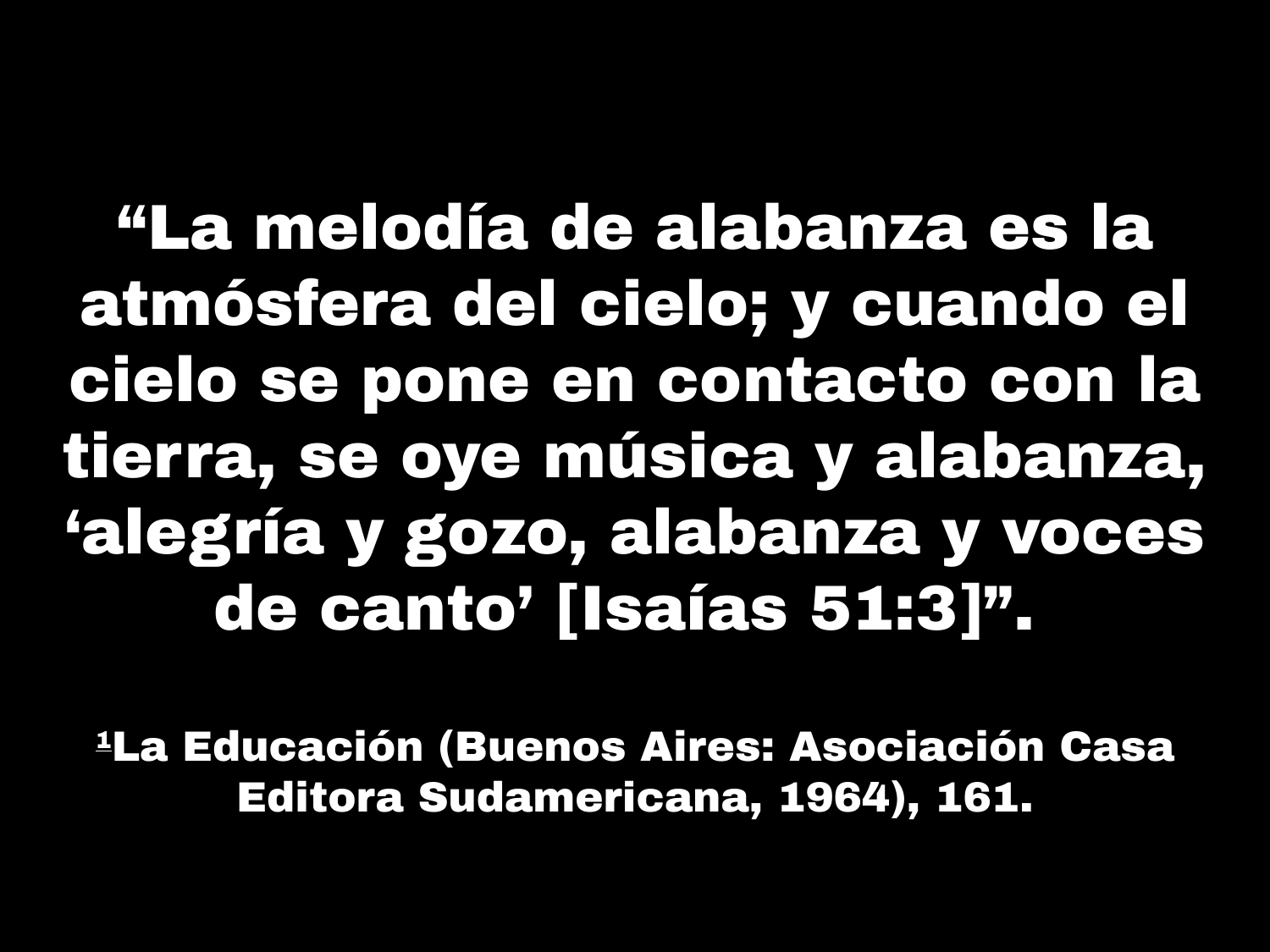

“La melodía de alabanza es la atmósfera del cielo; y cuando el cielo se pone en contacto con la tierra, se oye música y alabanza, ‘alegría y gozo, alabanza y voces de canto’ [Isaías 51:3]”.

1La Educación (Buenos Aires: Asociación Casa Editora Sudamericana, 1964), 161.